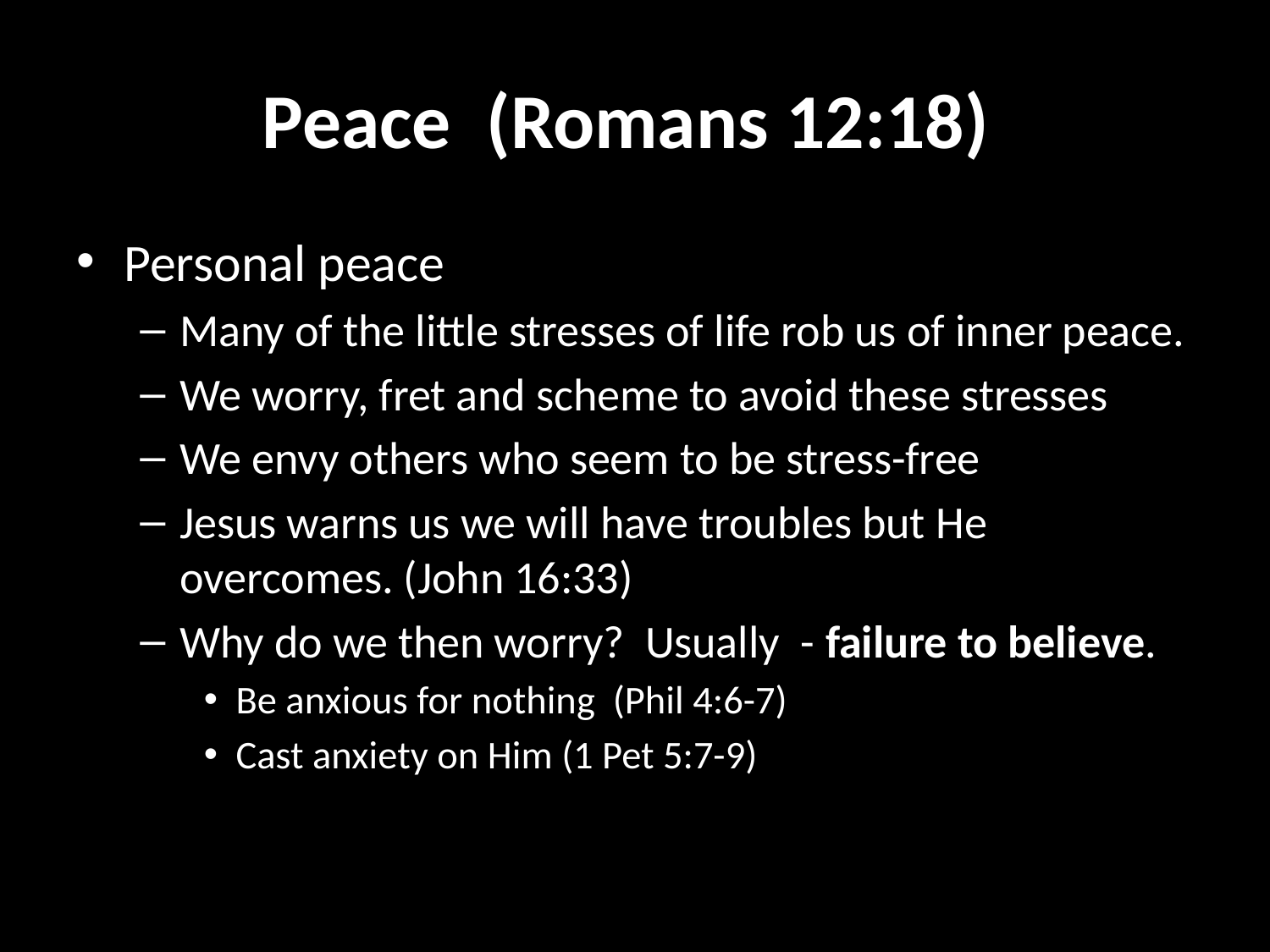

# Peace  (Romans 12:18)
Personal peace
Many of the little stresses of life rob us of inner peace.
We worry, fret and scheme to avoid these stresses
We envy others who seem to be stress-free
Jesus warns us we will have troubles but He overcomes. (John 16:33)
Why do we then worry?  Usually  - failure to believe.
Be anxious for nothing  (Phil 4:6-7)
Cast anxiety on Him (1 Pet 5:7-9)